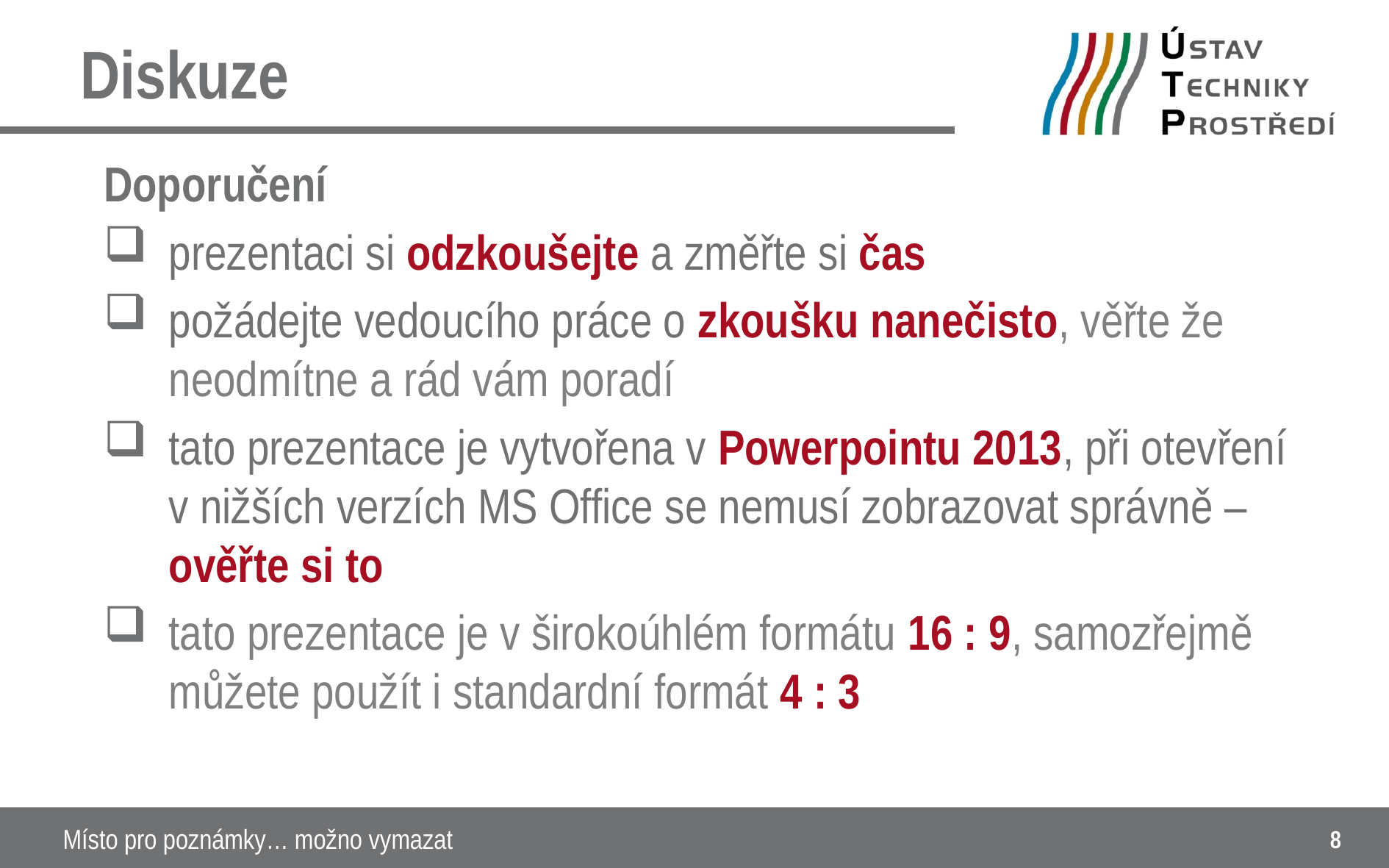

Diskuze
Doporučení
prezentaci si odzkoušejte a změřte si čas
požádejte vedoucího práce o zkoušku nanečisto, věřte že neodmítne a rád vám poradí
tato prezentace je vytvořena v Powerpointu 2013, při otevření v nižších verzích MS Office se nemusí zobrazovat správně – ověřte si to
tato prezentace je v širokoúhlém formátu 16 : 9, samozřejmě můžete použít i standardní formát 4 : 3
Místo pro poznámky… možno vymazat